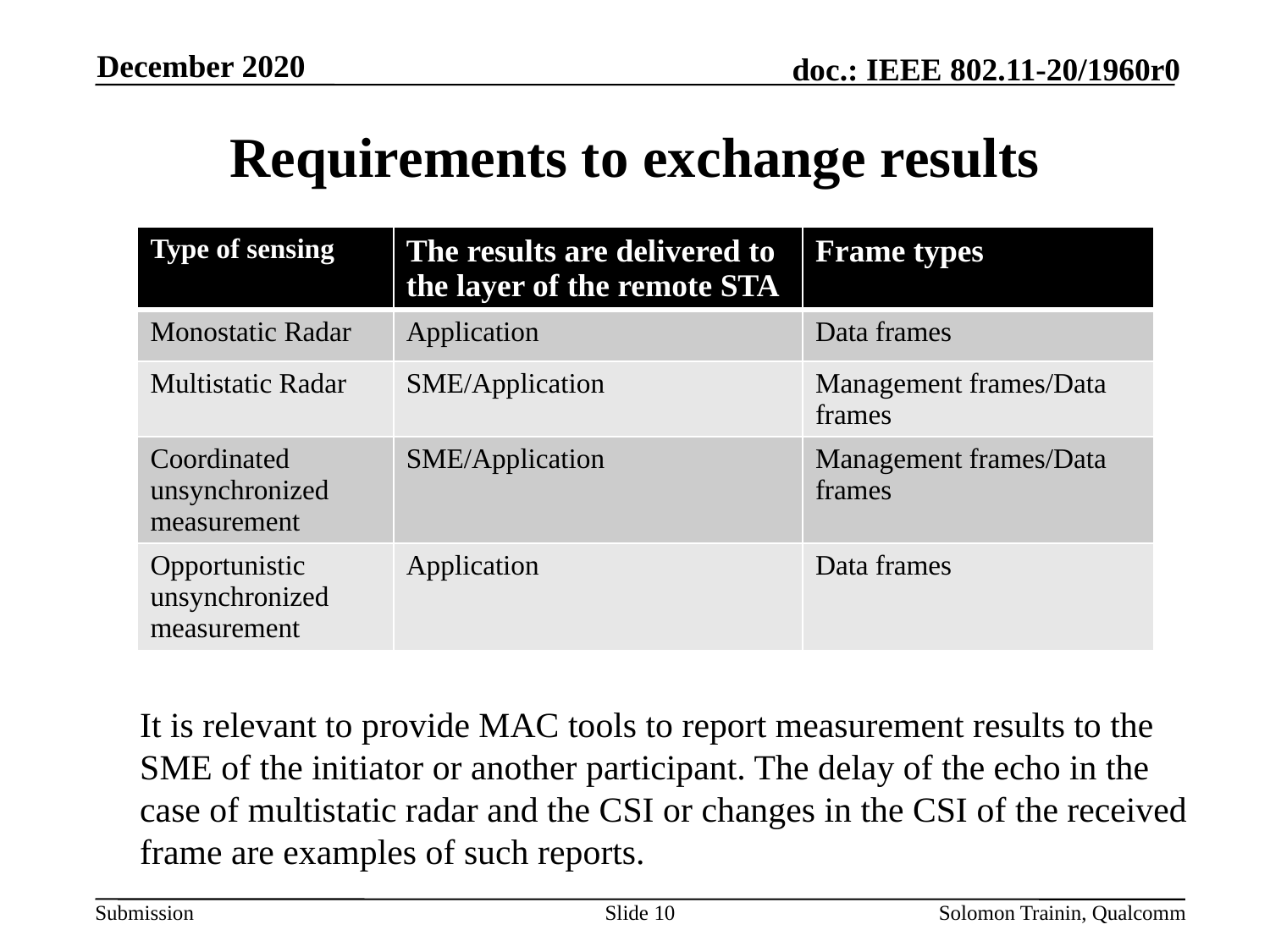

December 2020
# Requirements to exchange results
| Type of sensing | The results are delivered to the layer of the remote STA | Frame types |
| --- | --- | --- |
| Monostatic Radar | Application | Data frames |
| Multistatic Radar | SME/Application | Management frames/Data frames |
| Coordinated unsynchronized measurement | SME/Application | Management frames/Data frames |
| Opportunistic unsynchronized measurement | Application | Data frames |
It is relevant to provide MAC tools to report measurement results to the SME of the initiator or another participant. The delay of the echo in the case of multistatic radar and the CSI or changes in the CSI of the received frame are examples of such reports.
Slide 10
Solomon Trainin, Qualcomm